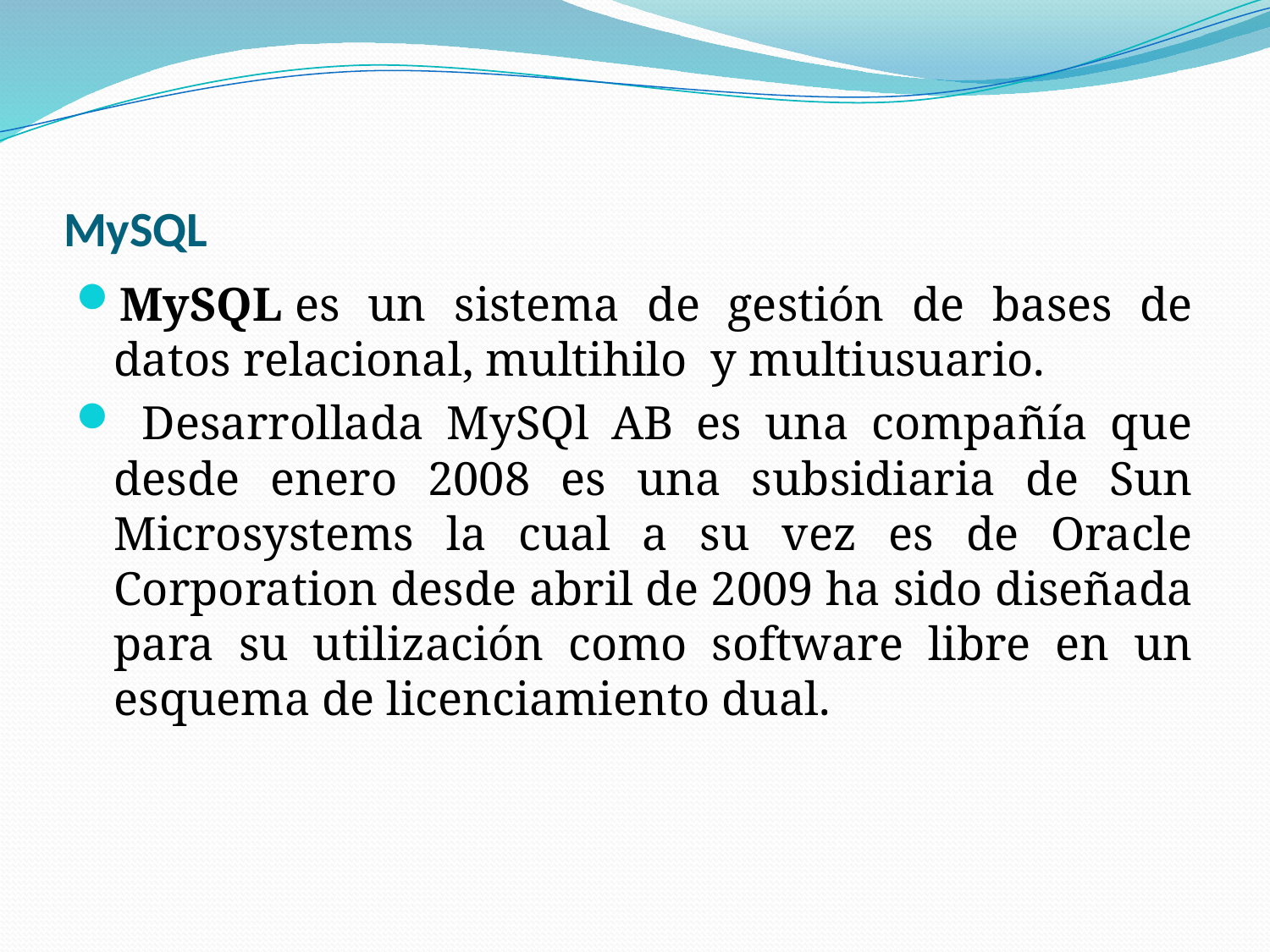

# MySQL
MySQL es un sistema de gestión de bases de datos relacional, multihilo  y multiusuario.
 Desarrollada MySQl AB es una compañía que desde enero 2008 es una subsidiaria de Sun Microsystems la cual a su vez es de Oracle Corporation desde abril de 2009 ha sido diseñada para su utilización como software libre en un esquema de licenciamiento dual.